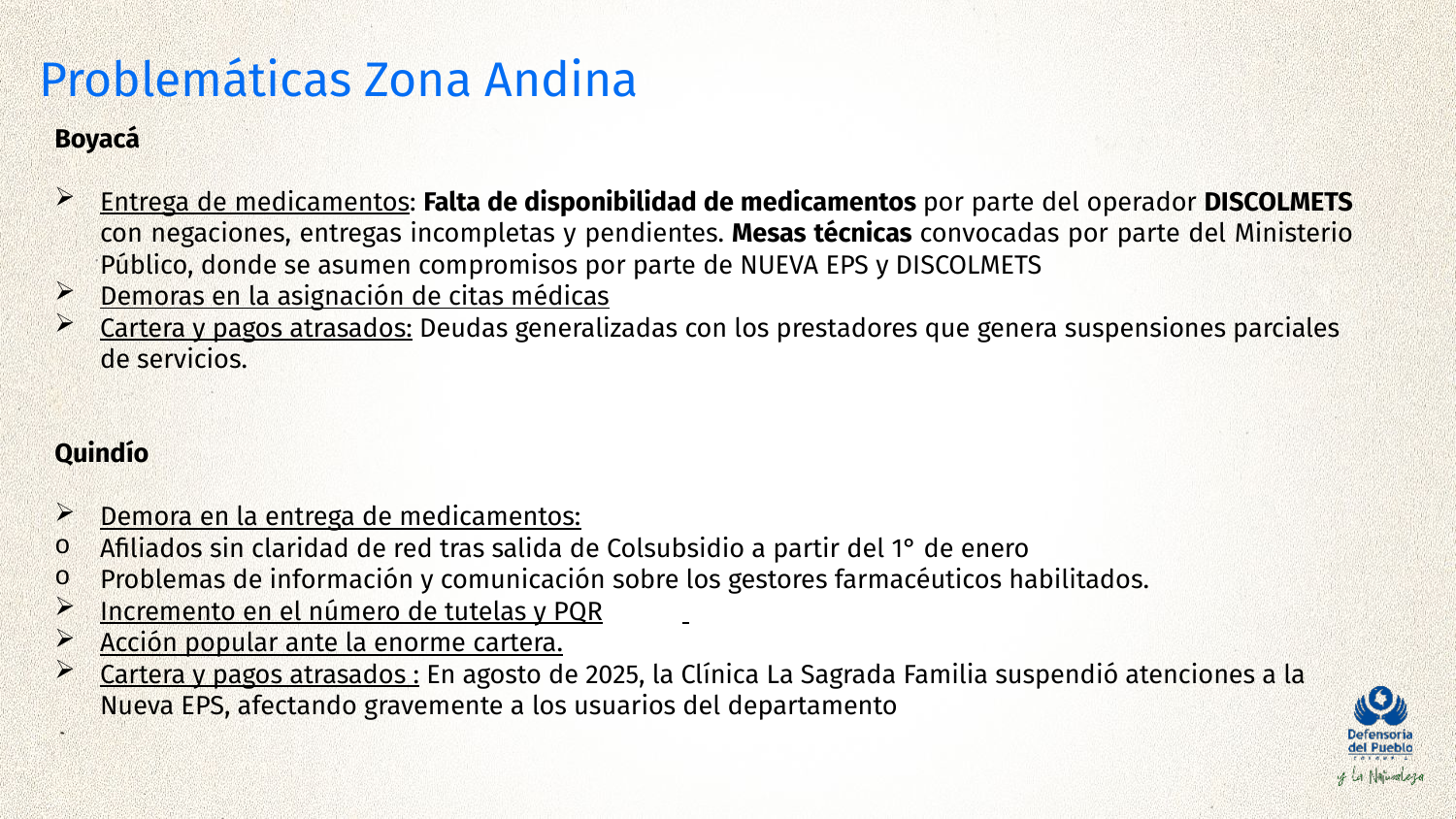

Problemáticas Zona Andina
Boyacá

Entrega de medicamentos: Falta de disponibilidad de medicamentos por parte del operador DISCOLMETS con negaciones, entregas incompletas y pendientes. Mesas técnicas convocadas por parte del Ministerio Público, donde se asumen compromisos por parte de NUEVA EPS y DISCOLMETS
Demoras en la asignación de citas médicas
Cartera y pagos atrasados: Deudas generalizadas con los prestadores que genera suspensiones parciales de servicios.

Quindío

Demora en la entrega de medicamentos:
Afiliados sin claridad de red tras salida de Colsubsidio a partir del 1° de enero
Problemas de información y comunicación sobre los gestores farmacéuticos habilitados.
Incremento en el número de tutelas y PQR
Acción popular ante la enorme cartera.
Cartera y pagos atrasados : En agosto de 2025, la Clínica La Sagrada Familia suspendió atenciones a la Nueva EPS, afectando gravemente a los usuarios del departamento